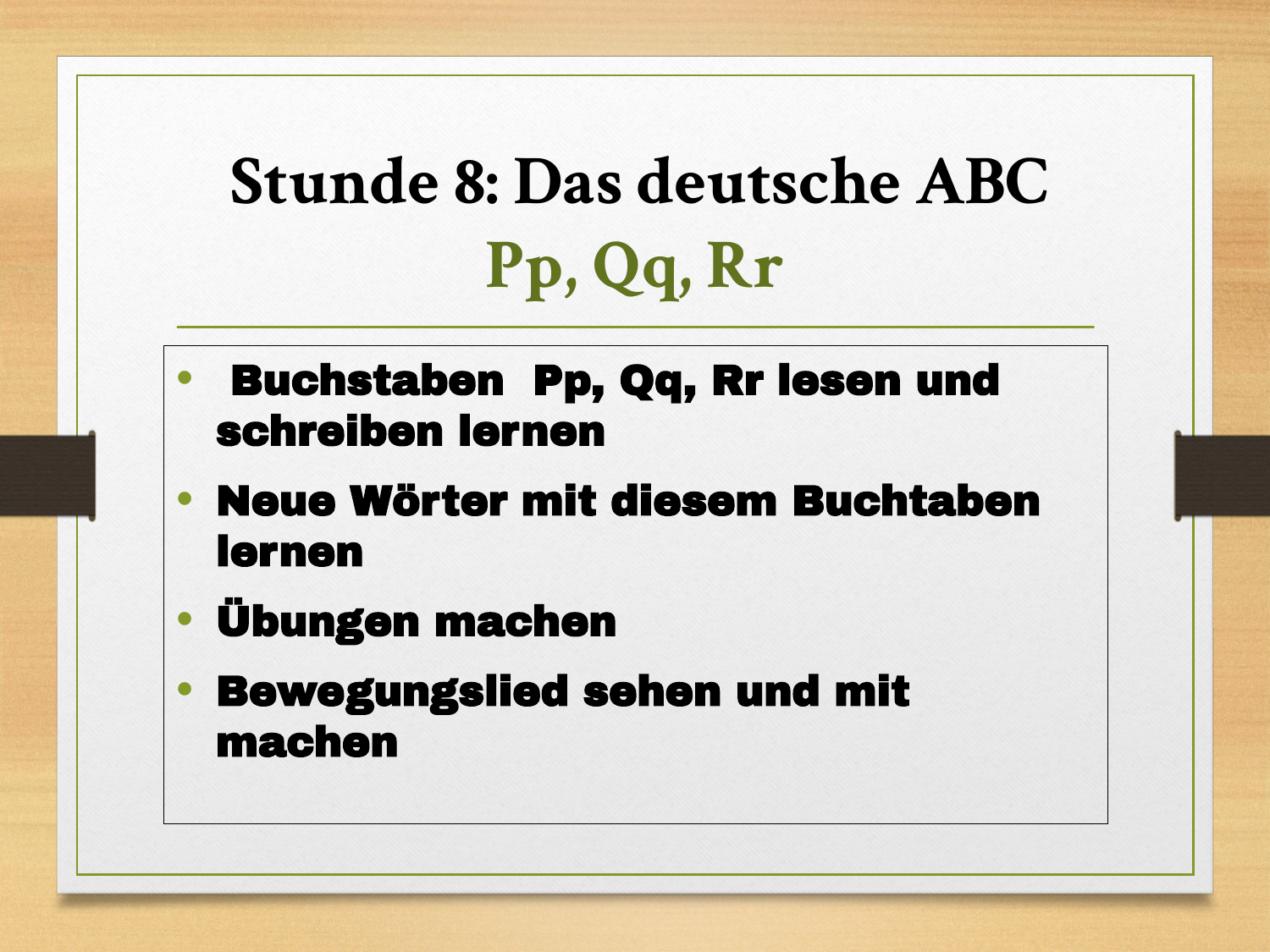

# Stunde 8: Das deutsche ABC Pp, Qq, Rr
 Buchstaben  Pp, Qq, Rr lesen und schreiben lernen
Neue Wörter mit diesem Buchtaben lernen
Übungen machen
Bewegungslied sehen und mit machen